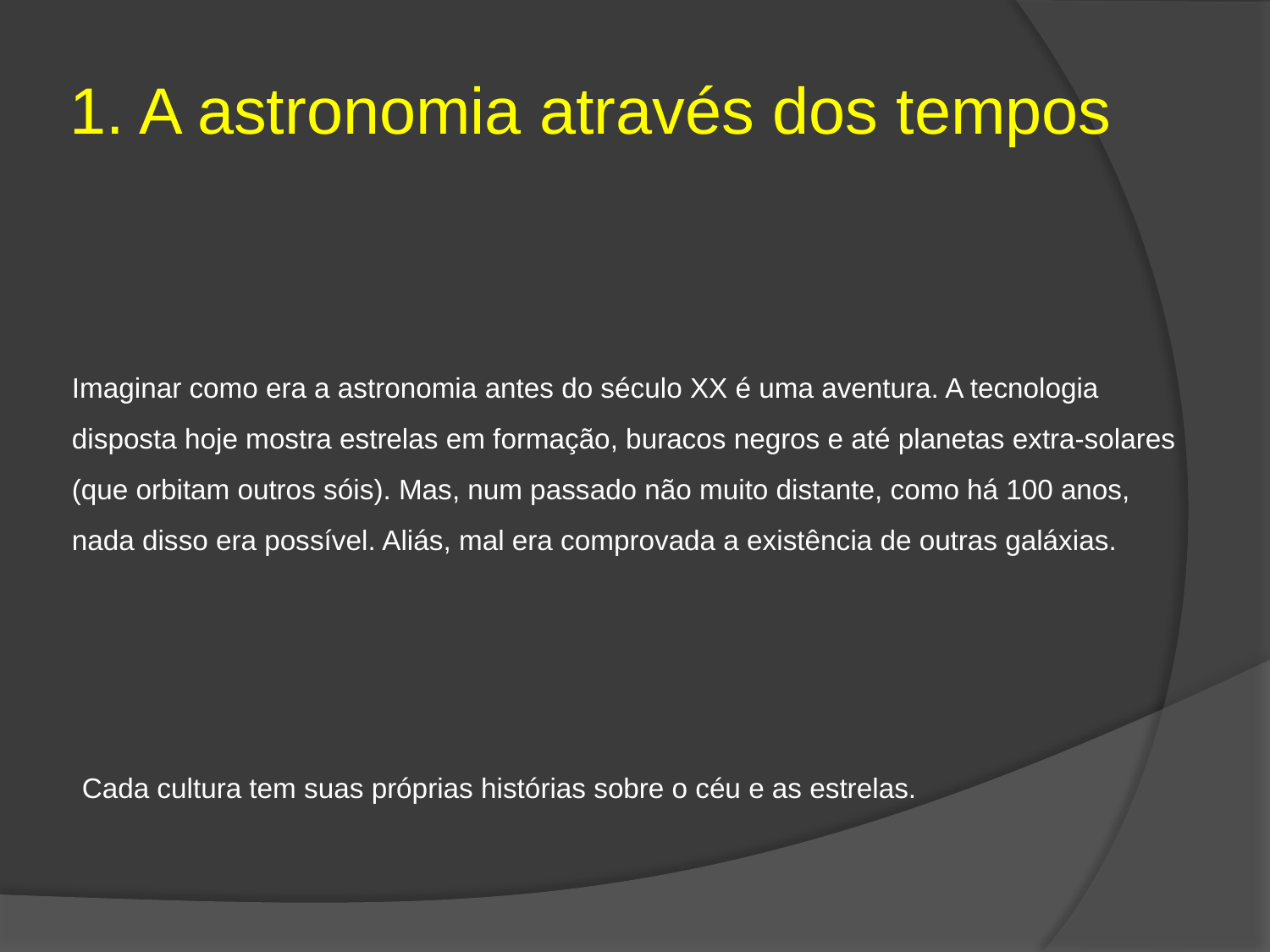

# 1. A astronomia através dos tempos
Imaginar como era a astronomia antes do século XX é uma aventura. A tecnologia disposta hoje mostra estrelas em formação, buracos negros e até planetas extra-solares (que orbitam outros sóis). Mas, num passado não muito distante, como há 100 anos, nada disso era possível. Aliás, mal era comprovada a existência de outras galáxias.

Cada cultura tem suas próprias histórias sobre o céu e as estrelas.